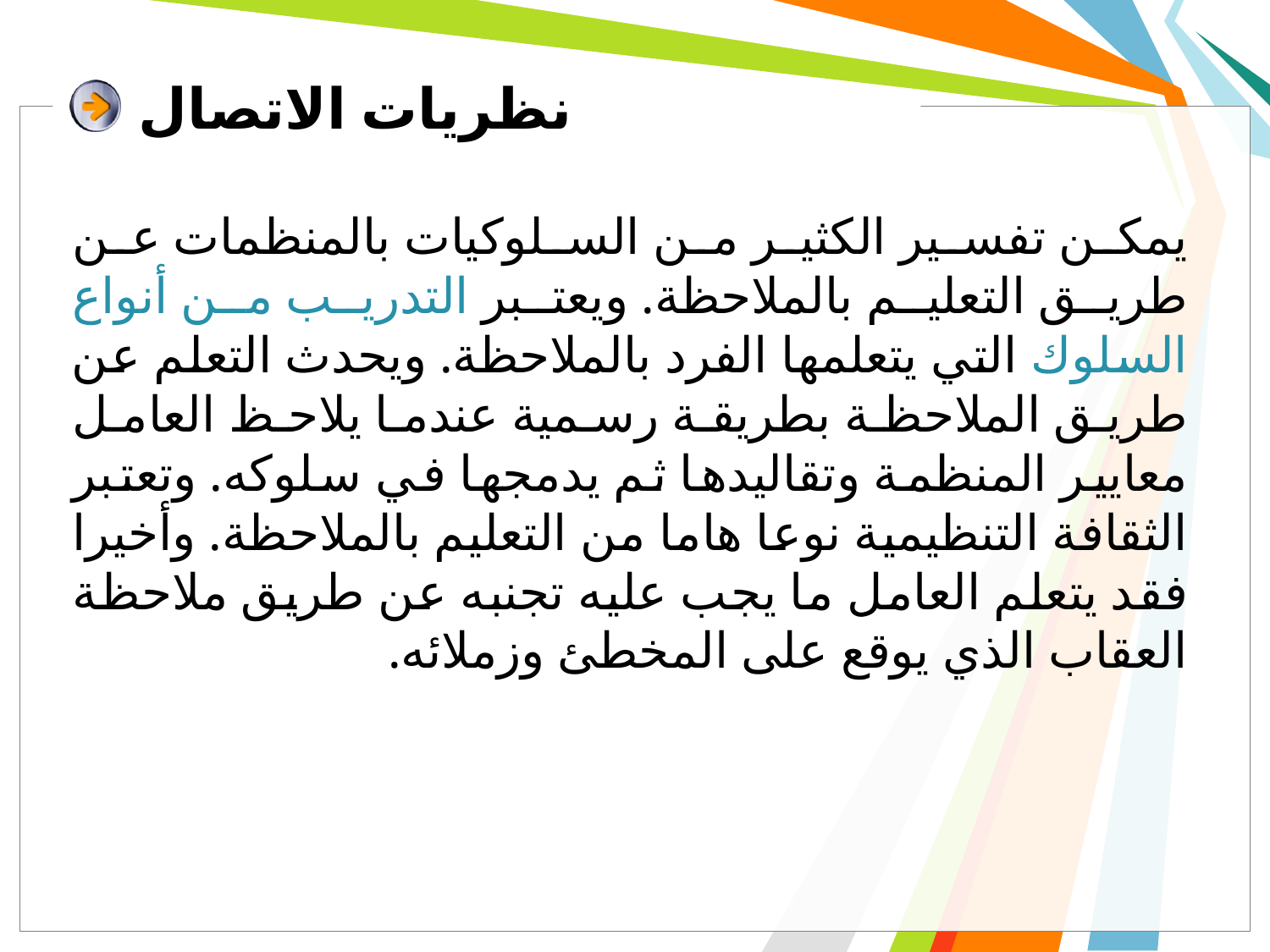

# نظريات الاتصال
يمكن تفسير الكثير من السلوكيات بالمنظمات عن طريق التعليم بالملاحظة. ويعتبر التدريب من أنواع السلوك التي يتعلمها الفرد بالملاحظة. ويحدث التعلم عن طريق الملاحظة بطريقة رسمية عندما يلاحظ العامل معايير المنظمة وتقاليدها ثم يدمجها في سلوكه. وتعتبر الثقافة التنظيمية نوعا هاما من التعليم بالملاحظة. وأخيرا فقد يتعلم العامل ما يجب عليه تجنبه عن طريق ملاحظة العقاب الذي يوقع على المخطئ وزملائه.